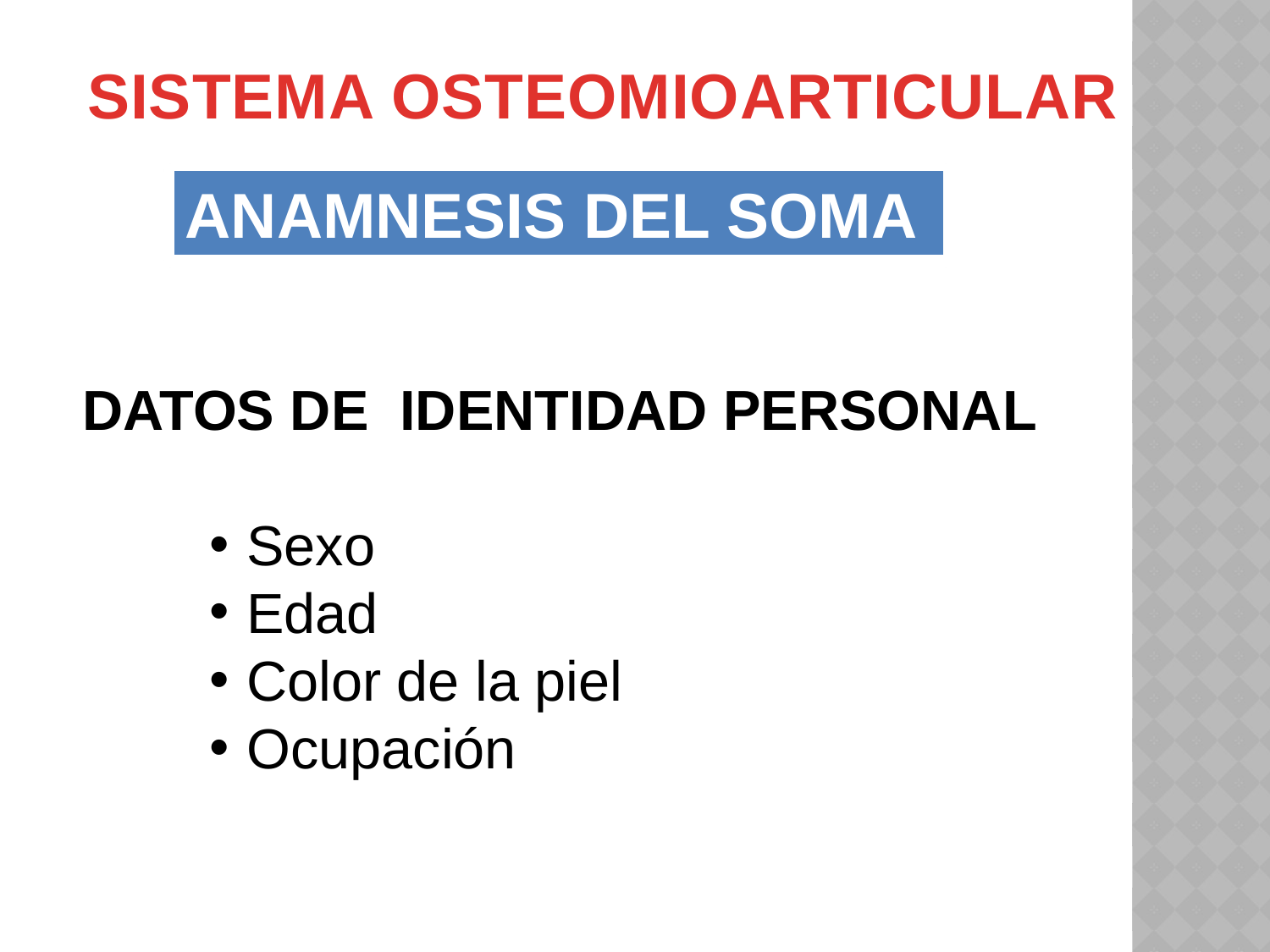

SISTEMA OSTEOMIOARTICULAR
ANAMNESIS DEL SOMA

DATOS DE  IDENTIDAD PERSONAL

Sexo
Edad
Color de la piel
Ocupación